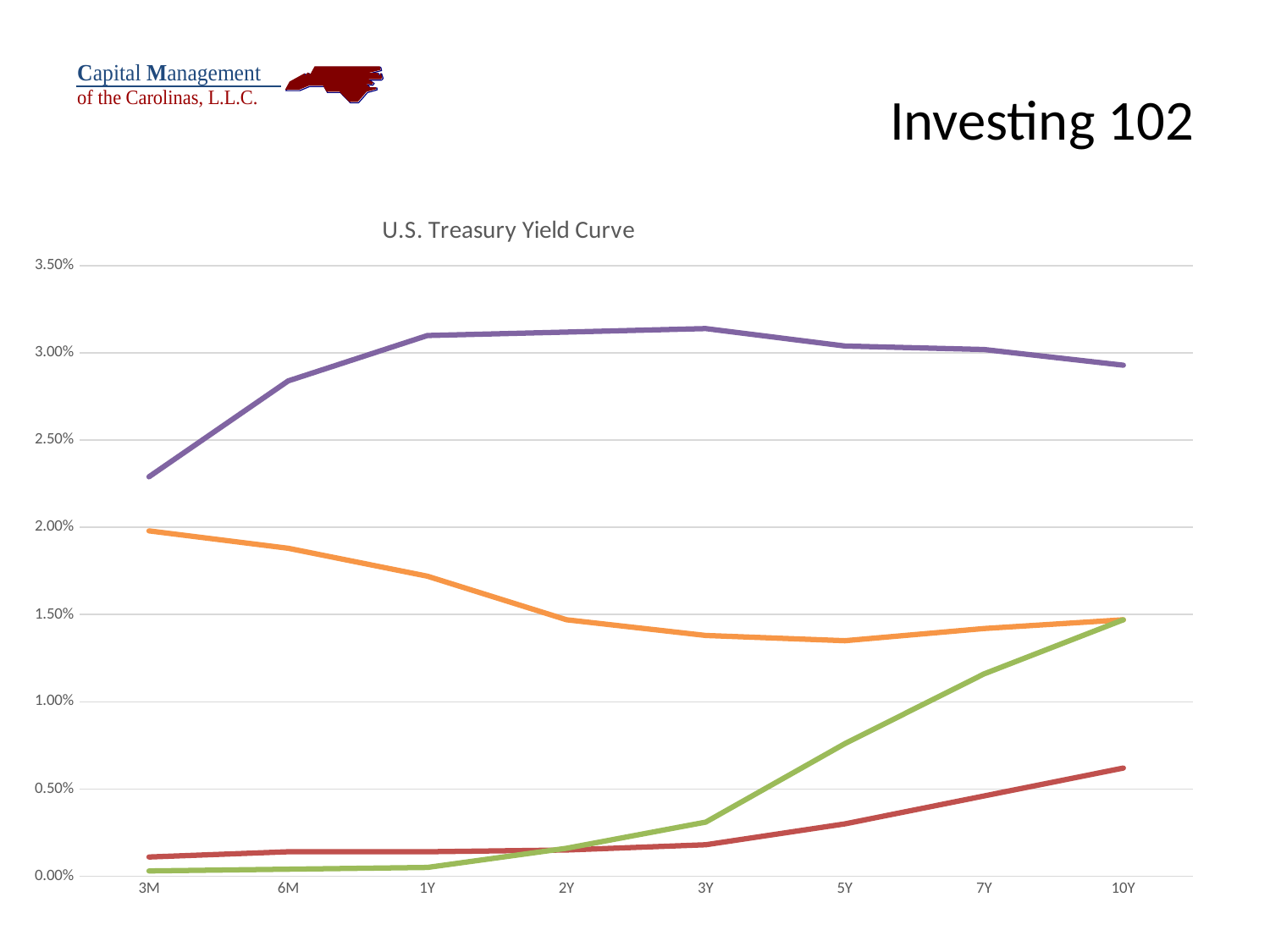

# Investing 102

### Chart: U.S. Treasury Yield Curve

| Category | 9/3/2019 | 7/27/2020 | 6/11/2021 | 7/15/2022 |
|---|---|---|---|---|
| 3M | 0.0198 | 0.0011 | 0.0003 | 0.0229 |
| 6M | 0.0188 | 0.0014 | 0.0004 | 0.0284 |
| 1Y | 0.0172 | 0.0014 | 0.0005 | 0.031 |
| 2Y | 0.0147 | 0.0015 | 0.0016 | 0.0312 |
| 3Y | 0.0138 | 0.0018 | 0.0031 | 0.0314 |
| 5Y | 0.0135 | 0.003 | 0.0076 | 0.0304 |
| 7Y | 0.0142 | 0.0046 | 0.0116 | 0.0302 |
| 10Y | 0.0147 | 0.0062 | 0.0147 | 0.0293 |